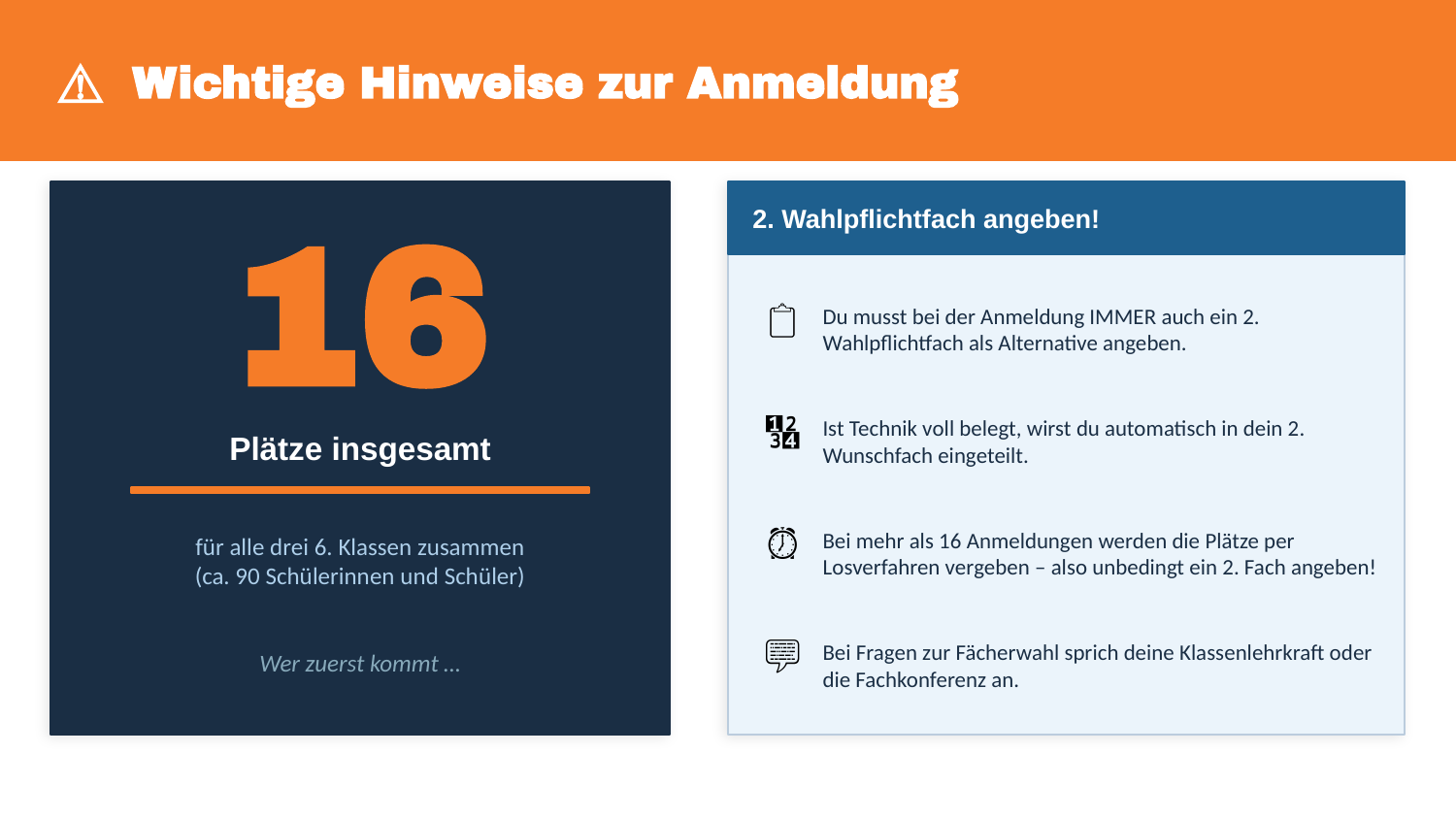

⚠️  Wichtige Hinweise zur Anmeldung

2. Wahlpflichtfach angeben!
16
📋
Du musst bei der Anmeldung IMMER auch ein 2. Wahlpflichtfach als Alternative angeben.
🔢
Ist Technik voll belegt, wirst du automatisch in dein 2. Wunschfach eingeteilt.
Plätze insgesamt

⏰
für alle drei 6. Klassen zusammen
(ca. 90 Schülerinnen und Schüler)
Bei mehr als 16 Anmeldungen werden die Plätze per Losverfahren vergeben – also unbedingt ein 2. Fach angeben!
💬
Bei Fragen zur Fächerwahl sprich deine Klassenlehrkraft oder die Fachkonferenz an.
Wer zuerst kommt …